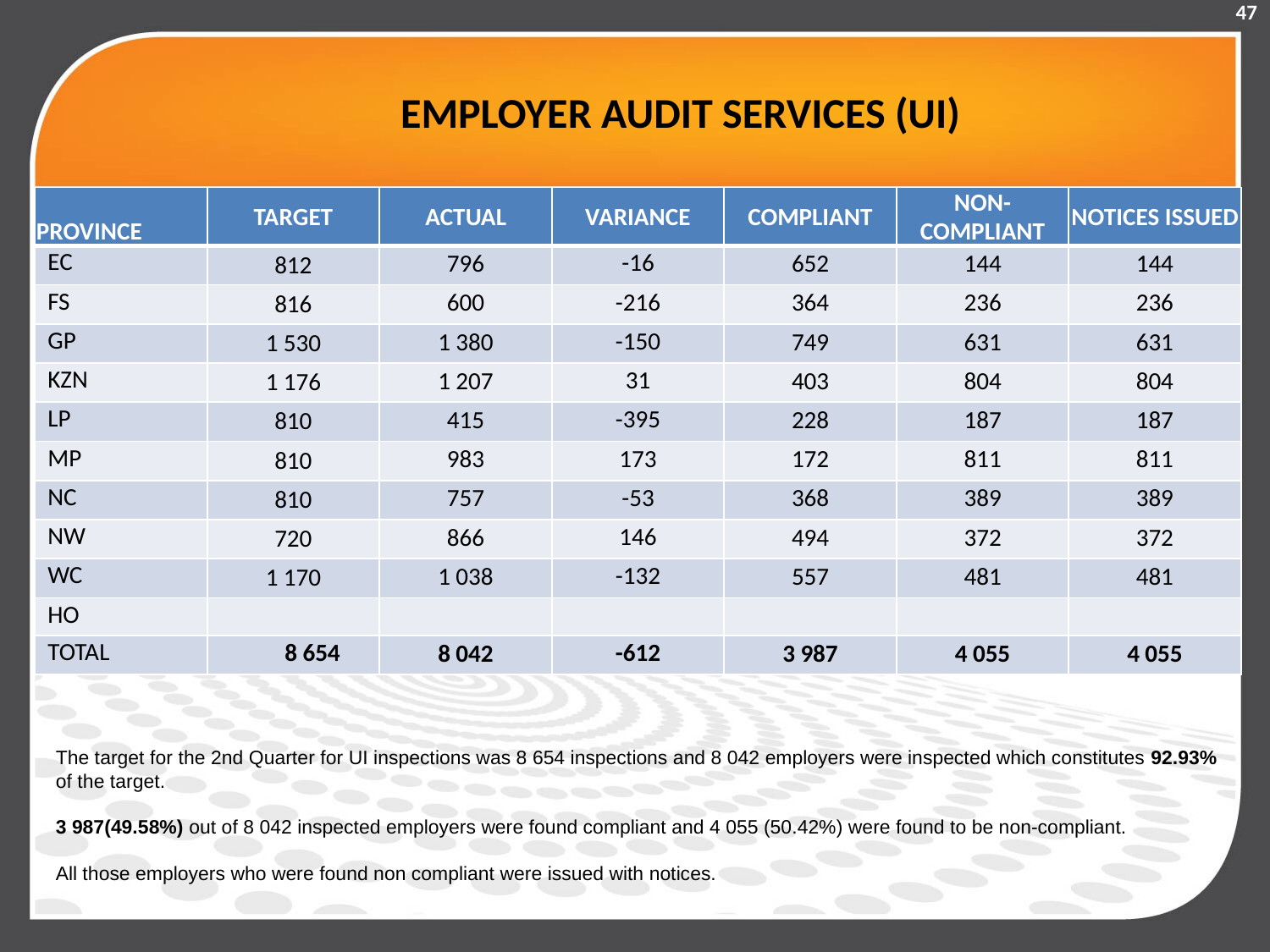

47
#
EMPLOYER AUDIT SERVICES (UI)
| PROVINCE | TARGET | ACTUAL | VARIANCE | COMPLIANT | NON-COMPLIANT | NOTICES ISSUED |
| --- | --- | --- | --- | --- | --- | --- |
| EC | 812 | 796 | -16 | 652 | 144 | 144 |
| FS | 816 | 600 | -216 | 364 | 236 | 236 |
| GP | 1 530 | 1 380 | -150 | 749 | 631 | 631 |
| KZN | 1 176 | 1 207 | 31 | 403 | 804 | 804 |
| LP | 810 | 415 | -395 | 228 | 187 | 187 |
| MP | 810 | 983 | 173 | 172 | 811 | 811 |
| NC | 810 | 757 | -53 | 368 | 389 | 389 |
| NW | 720 | 866 | 146 | 494 | 372 | 372 |
| WC | 1 170 | 1 038 | -132 | 557 | 481 | 481 |
| HO |  |  |  |  |  |  |
| TOTAL | 8 654 | 8 042 | -612 | 3 987 | 4 055 | 4 055 |

The target for the 2nd Quarter for UI inspections was 8 654 inspections and 8 042 employers were inspected which constitutes 92.93% of the target.

3 987(49.58%) out of 8 042 inspected employers were found compliant and 4 055 (50.42%) were found to be non-compliant.

All those employers who were found non compliant were issued with notices.